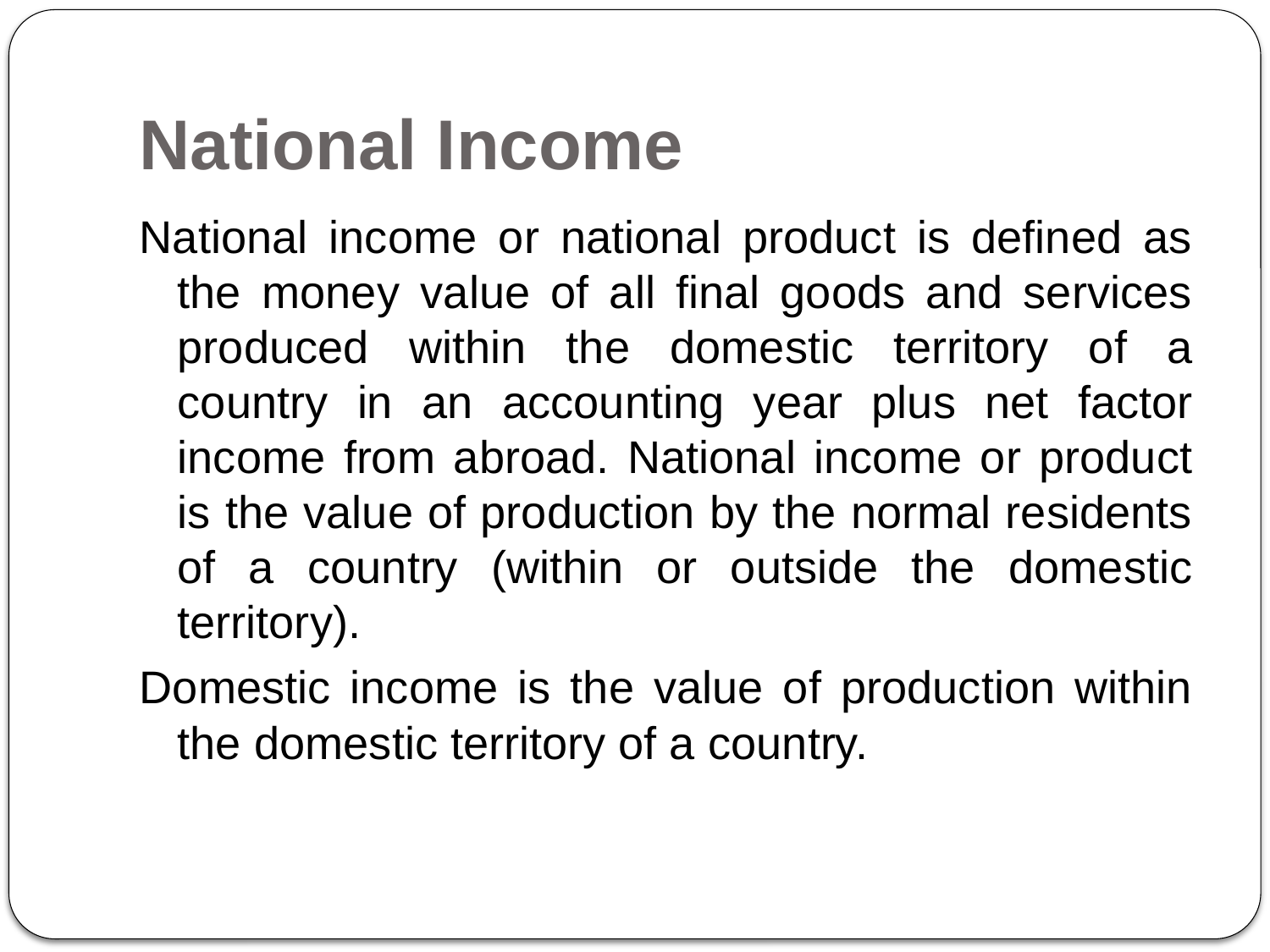

# National Income
National income or national product is defined as the money value of all final goods and services produced within the domestic territory of a country in an accounting year plus net factor income from abroad. National income or product is the value of production by the normal residents of a country (within or outside the domestic territory).
Domestic income is the value of production within the domestic territory of a country.